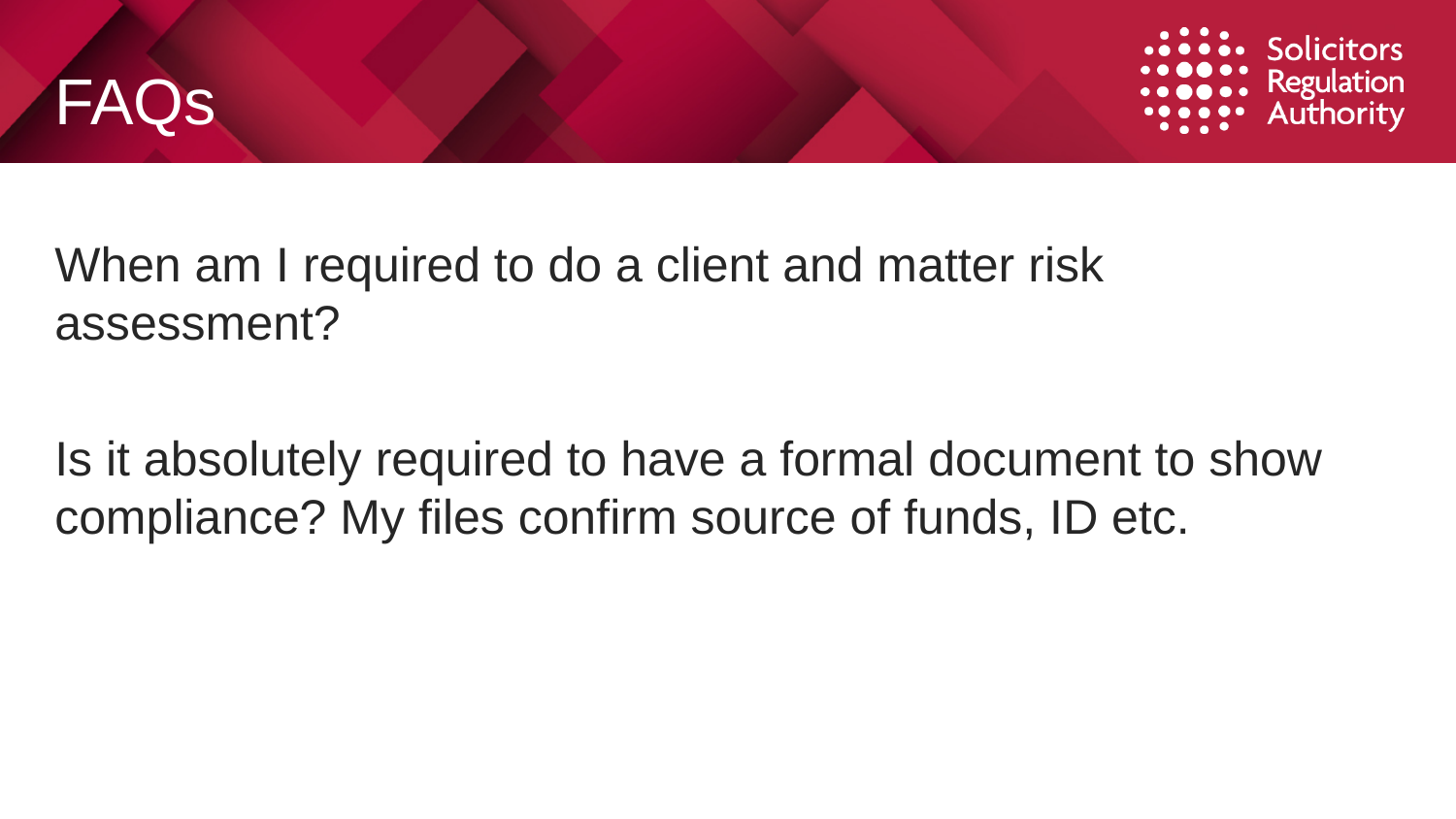

# FAQs
When am I required to do a client and matter risk assessment?

Is it absolutely required to have a formal document to show compliance? My files confirm source of funds, ID etc.